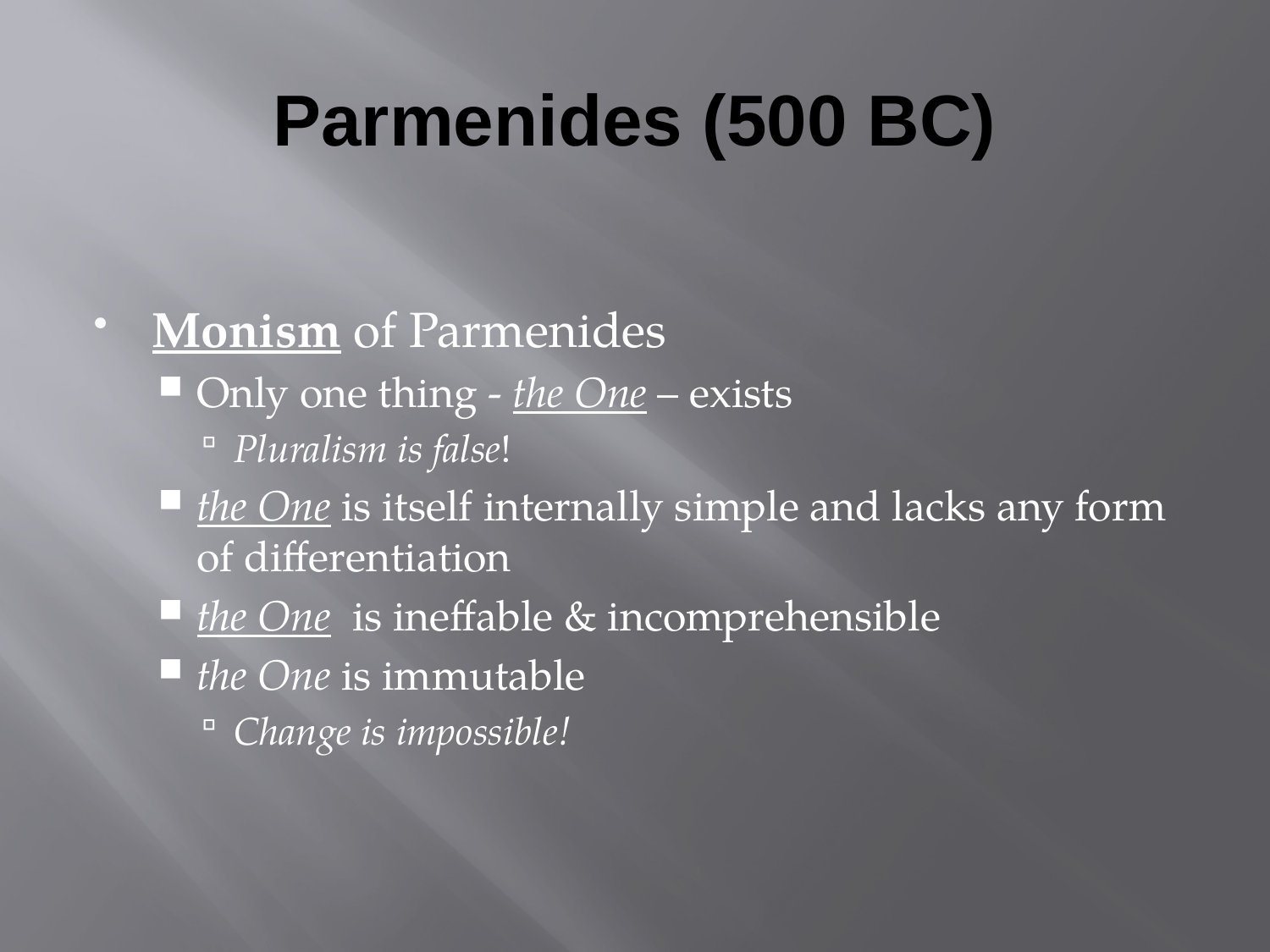

# Parmenides (500 BC)

Monism of Parmenides
Only one thing - the One – exists
Pluralism is false!
the One is itself internally simple and lacks any form of differentiation
the One  is ineffable & incomprehensible
the One is immutable
Change is impossible!